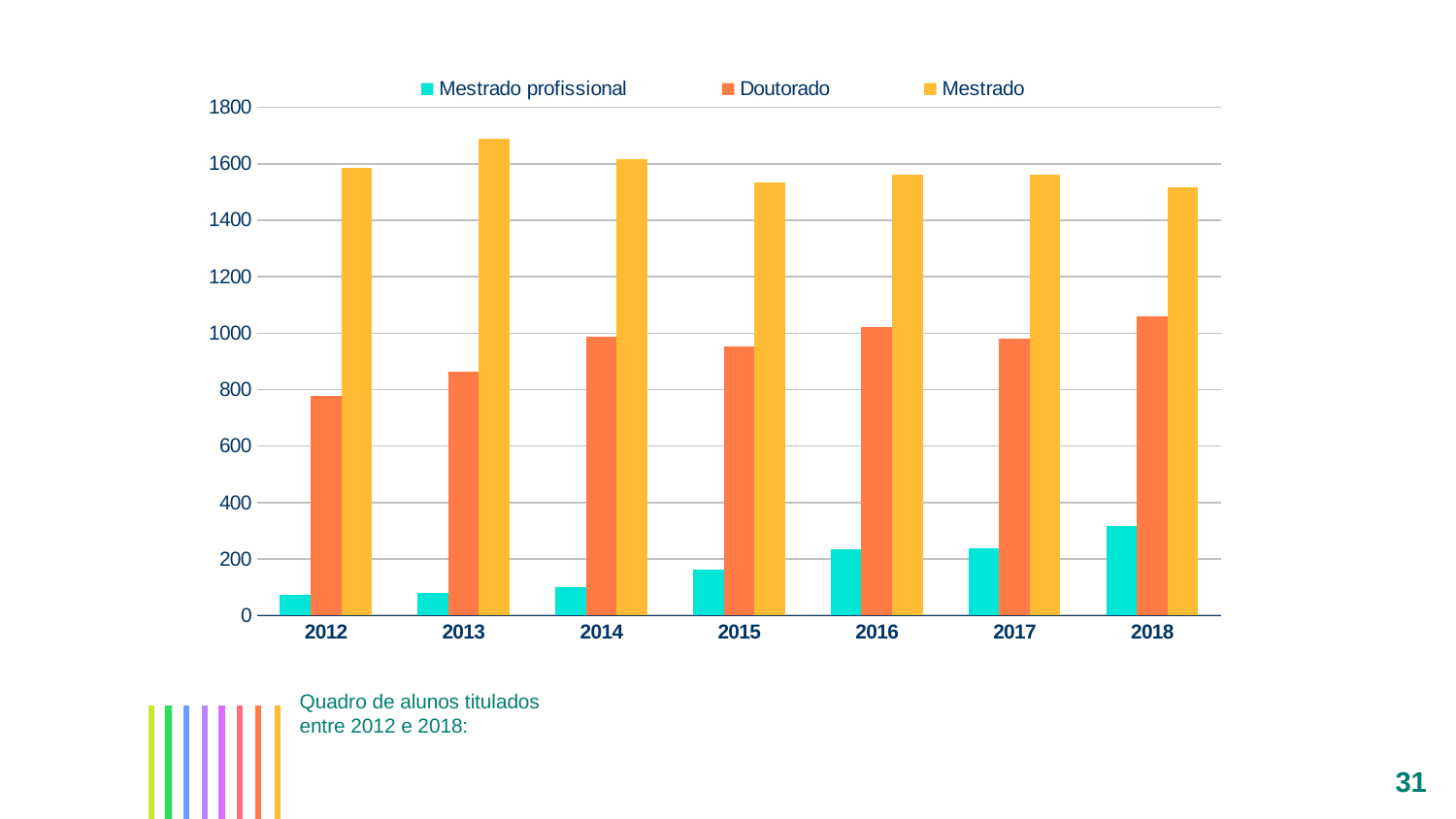

### Chart

| Category | Mestrado profissional | Doutorado | Mestrado |
|---|---|---|---|
| 2012 | 73.0 | 779.0 | 1586.0 |
| 2013 | 78.0 | 864.0 | 1690.0 |
| 2014 | 101.0 | 986.0 | 1617.0 |
| 2015 | 162.0 | 952.0 | 1534.0 |
| 2016 | 235.0 | 1021.0 | 1562.0 |
| 2017 | 238.0 | 982.0 | 1562.0 |
| 2018 | 316.0 | 1058.0 | 1517.0 |
Quadro de alunos titulados entre 2012 e 2018:
31